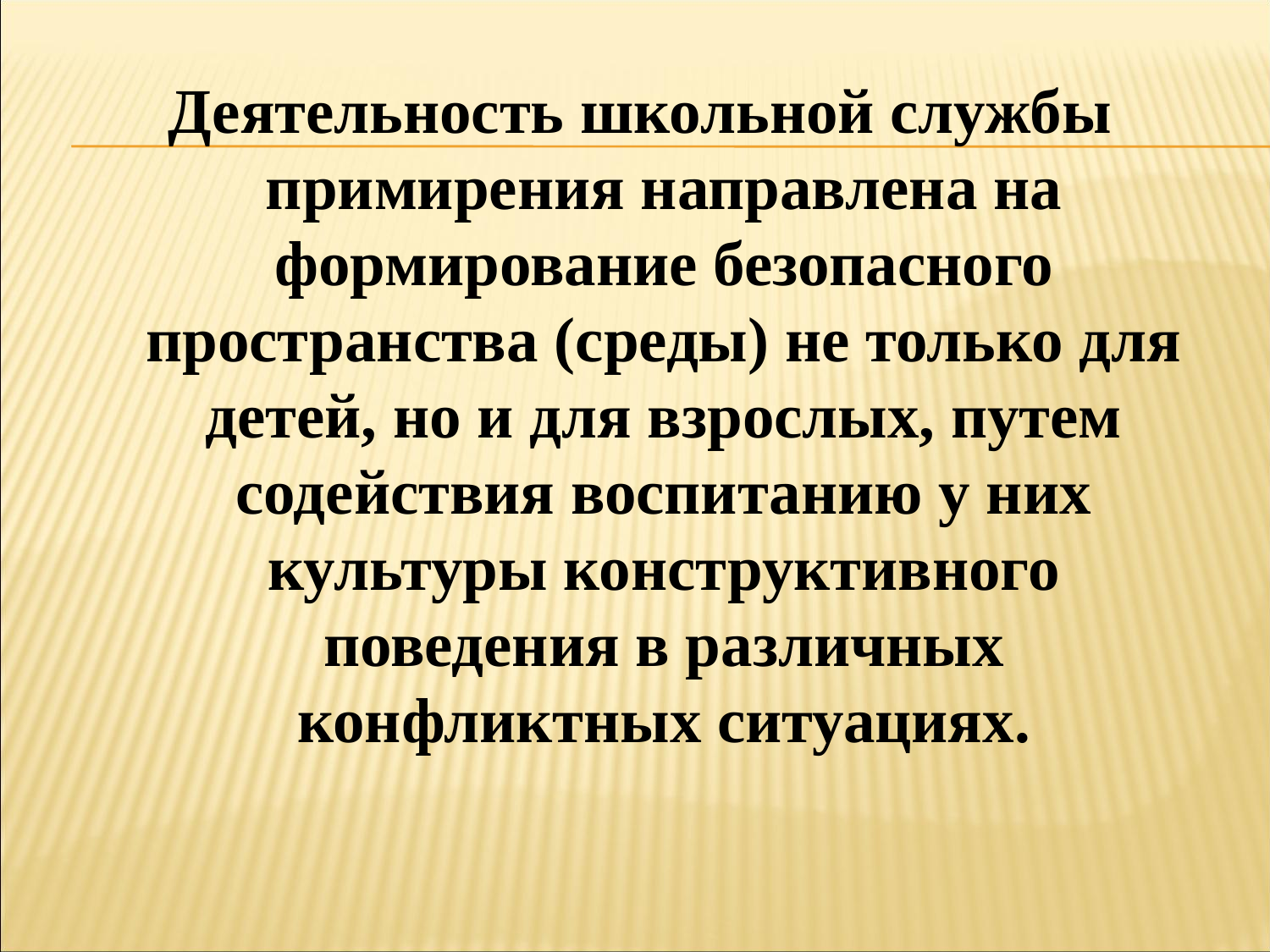

#
Деятельность школьной службы примирения направлена на формирование безопасного пространства (среды) не только для детей, но и для взрослых, путем содействия воспитанию у них культуры конструктивного поведения в различных конфликтных ситуациях.